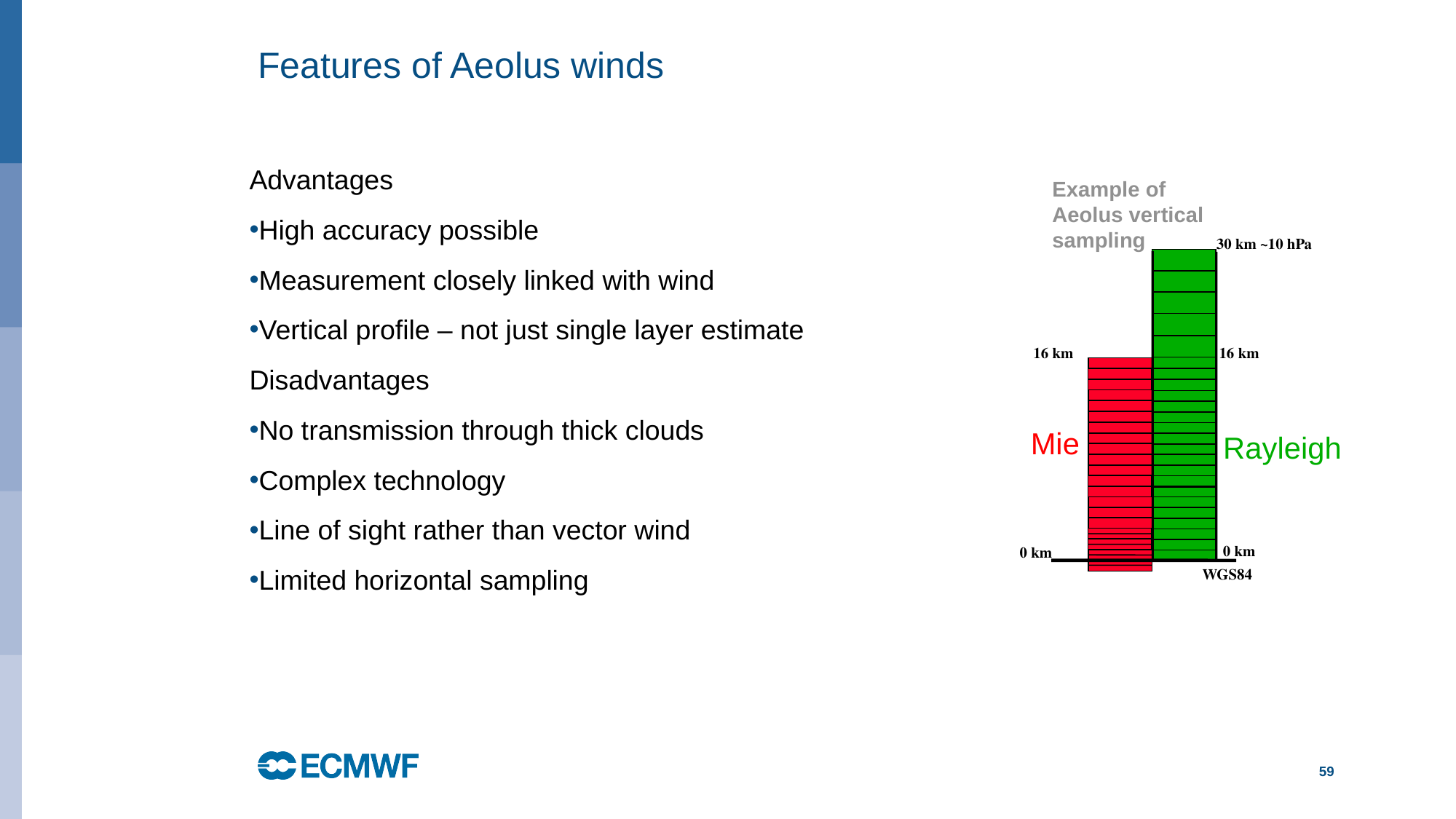

# Features of Aeolus winds
Advantages
High accuracy possible
Measurement closely linked with wind
Vertical profile – not just single layer estimate
Disadvantages
No transmission through thick clouds
Complex technology
Line of sight rather than vector wind
Limited horizontal sampling
Example of Aeolus vertical sampling
30 km ~10 hPa

16 km
16 km

0 km
0 km
WGS84

Mie
Rayleigh
59